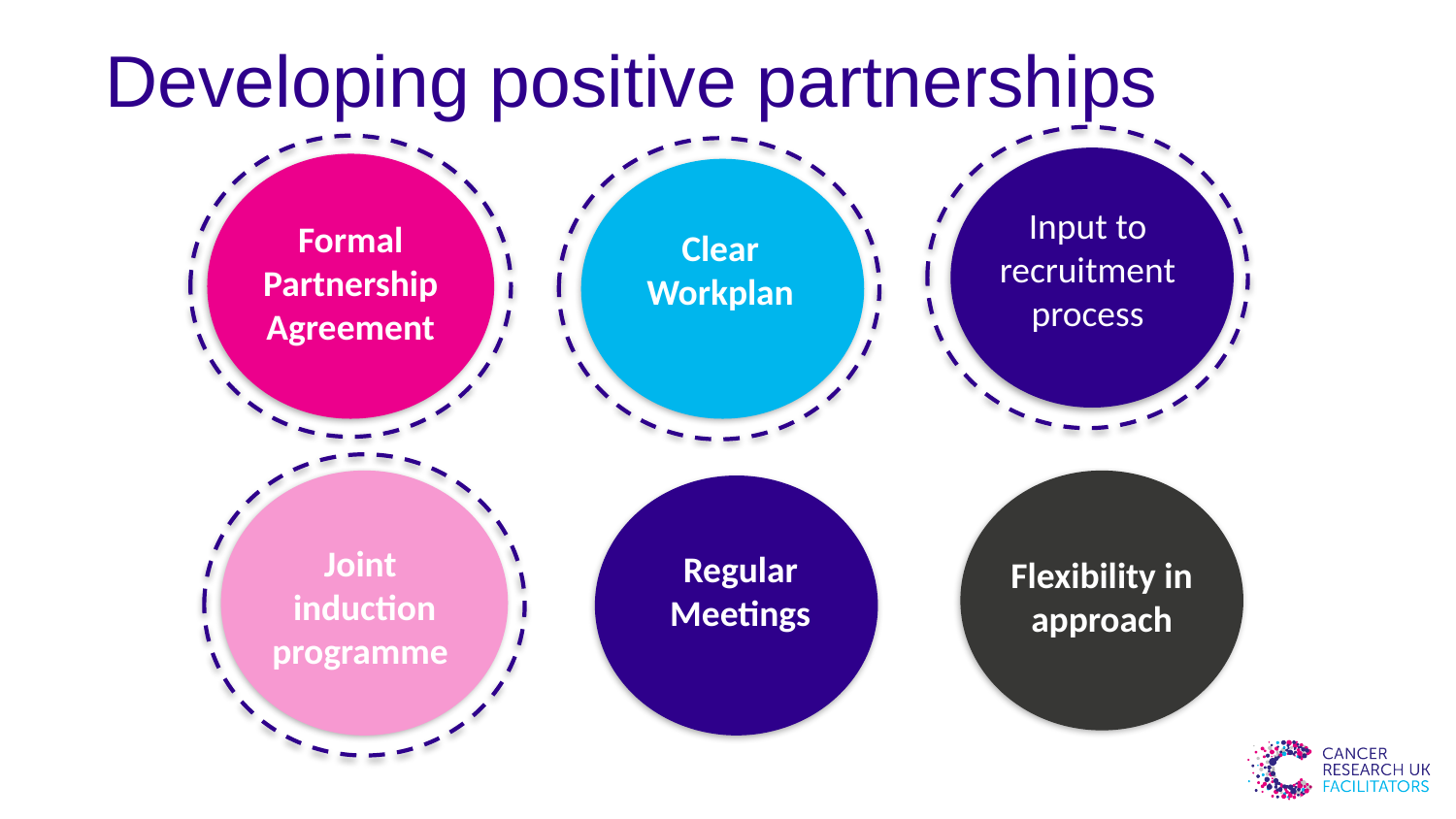

Developing positive partnerships

Formal Partnership Agreement

Input to recruitment process

Clear Workplan

Joint
 induction
programme

Regular Meetings

Flexibility in approach